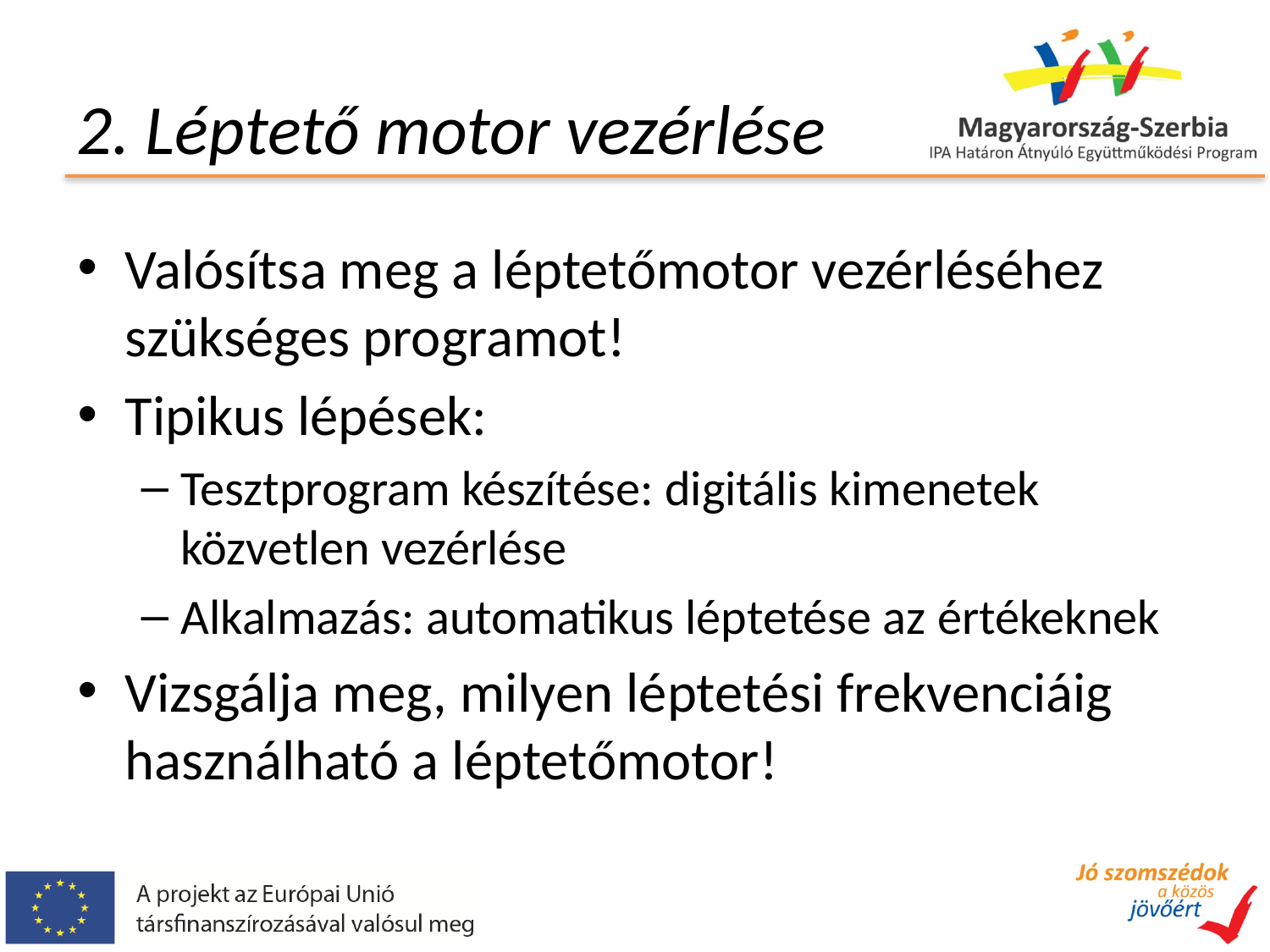

# 2. Léptető motor vezérlése
Valósítsa meg a léptetőmotor vezérléséhez szükséges programot!
Tipikus lépések:
Tesztprogram készítése: digitális kimenetek közvetlen vezérlése
Alkalmazás: automatikus léptetése az értékeknek
Vizsgálja meg, milyen léptetési frekvenciáig használható a léptetőmotor!